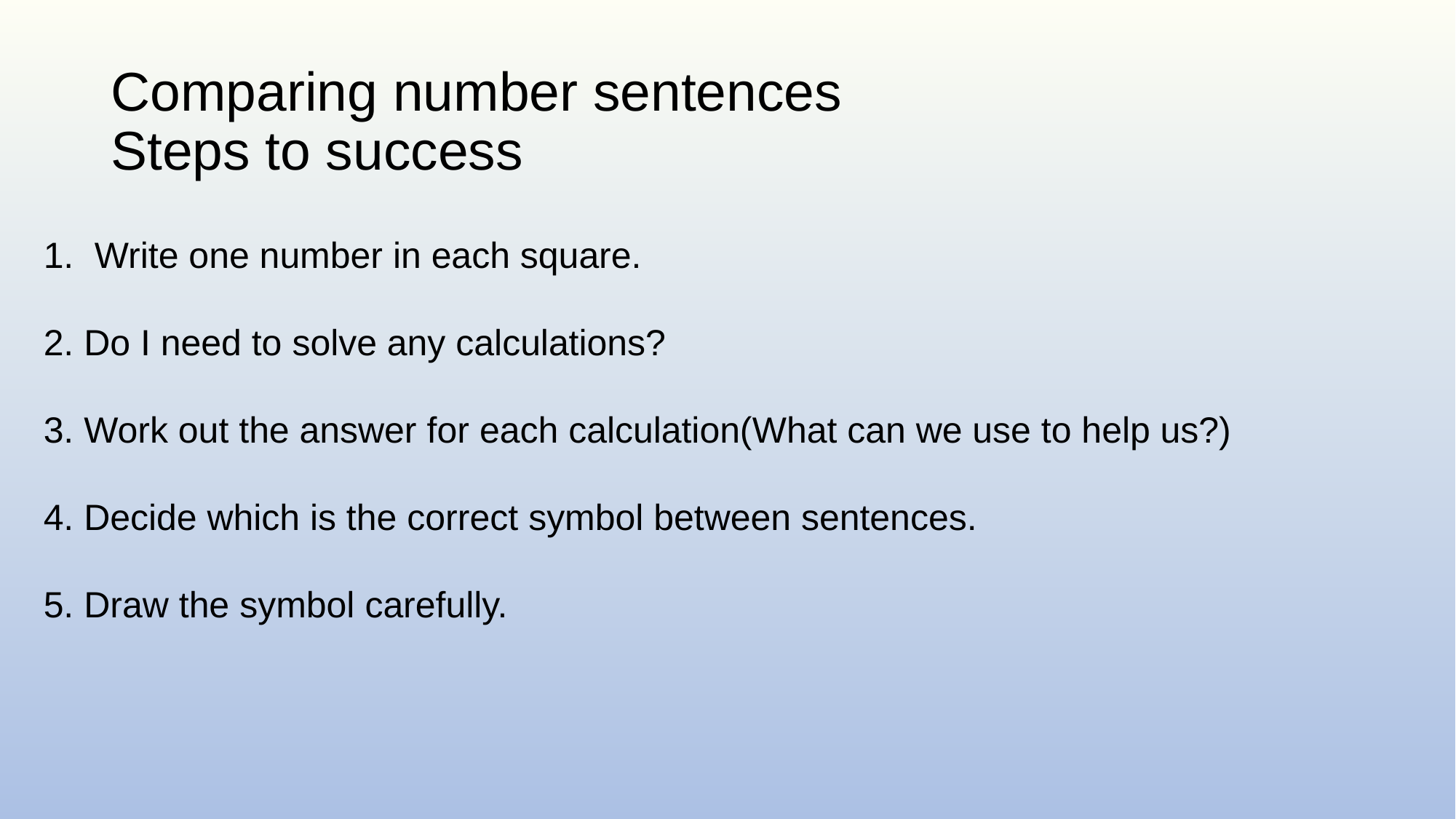

# Comparing number sentences Steps to success
 Write one number in each square.

2. Do I need to solve any calculations?

3. Work out the answer for each calculation(What can we use to help us?)

4. Decide which is the correct symbol between sentences.

5. Draw the symbol carefully.